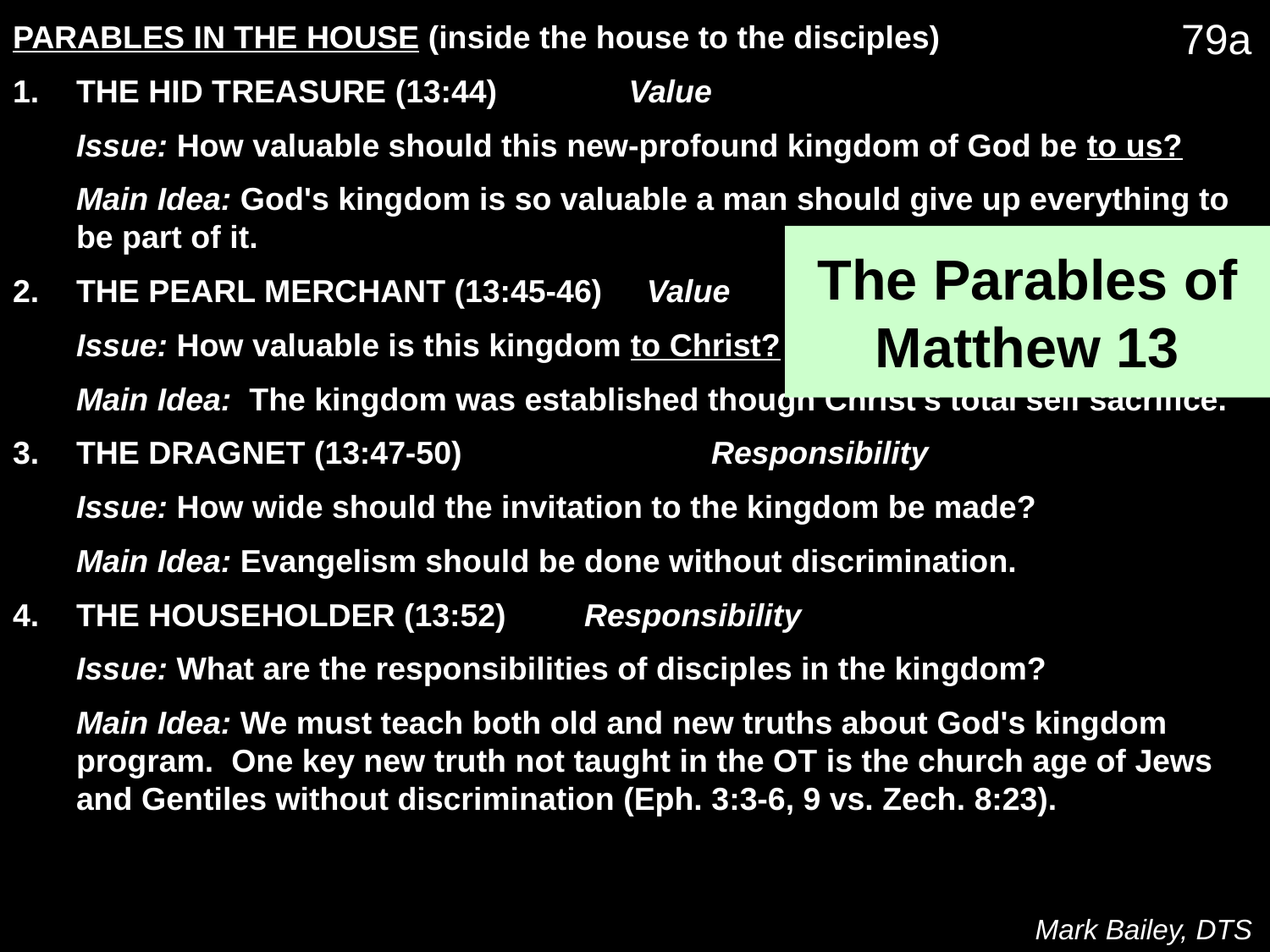

79a
PARABLES IN THE HOUSE (inside the house to the disciples)
THE HID TREASURE (13:44)	     Value
	Issue: How valuable should this new-profound kingdom of God be to us?
	Main Idea: God's kingdom is so valuable a man should give up everything to be part of it.
THE PEARL MERCHANT (13:45-46)     Value
	Issue: How valuable is this kingdom to Christ?
	Main Idea:  The kingdom was established though Christ's total self sacrifice.
THE DRAGNET (13:47-50)		Responsibility
	Issue: How wide should the invitation to the kingdom be made?
	Main Idea: Evangelism should be done without discrimination.
THE HOUSEHOLDER (13:52)	Responsibility
	Issue: What are the responsibilities of disciples in the kingdom?
	Main Idea: We must teach both old and new truths about God's kingdom program.  One key new truth not taught in the OT is the church age of Jews and Gentiles without discrimination (Eph. 3:3-6, 9 vs. Zech. 8:23).
The Parables of Matthew 13
Mark Bailey, DTS